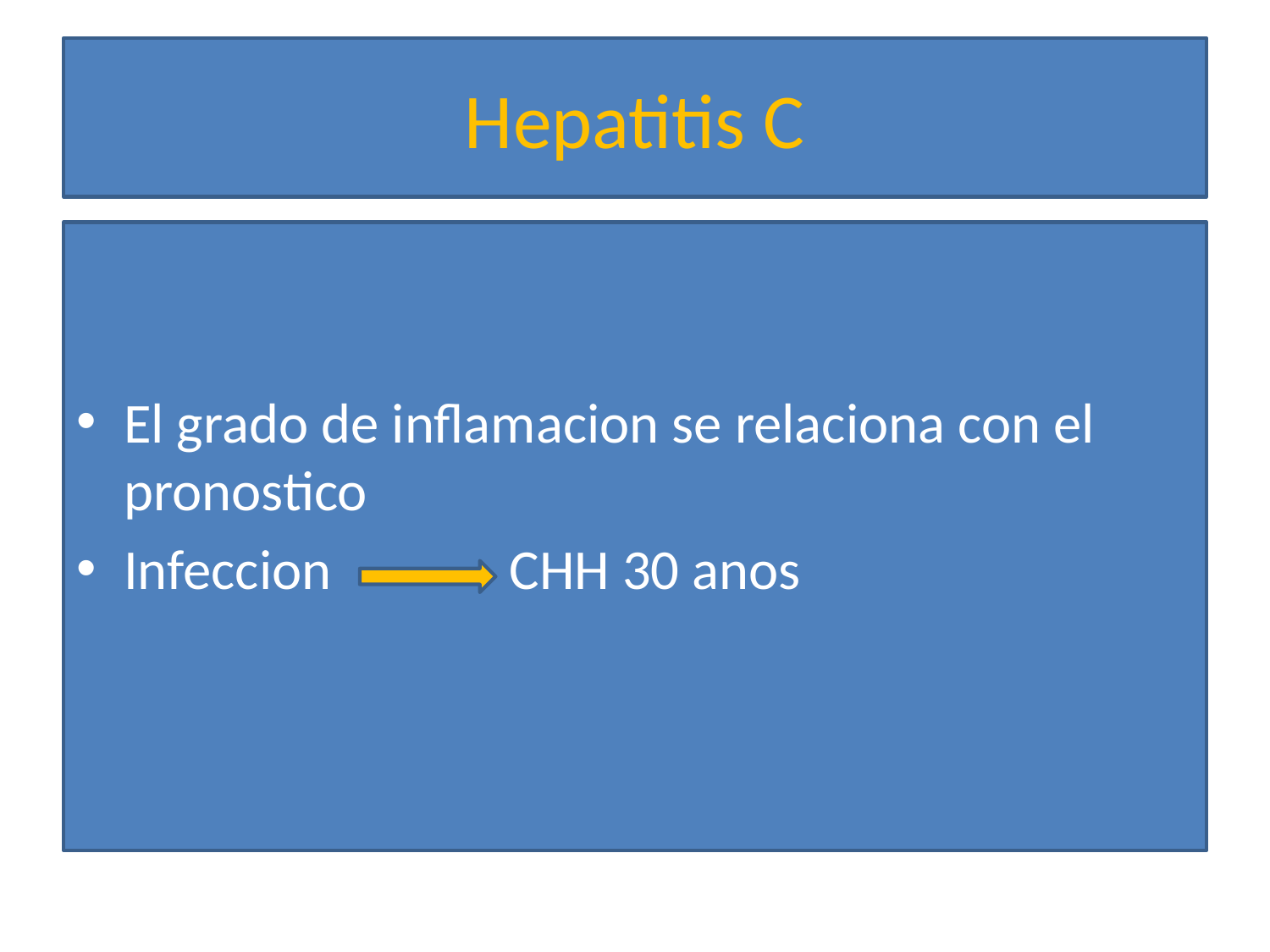

# Hepatitis C

El grado de inflamacion se relaciona con el pronostico
Infeccion              CHH 30 anos